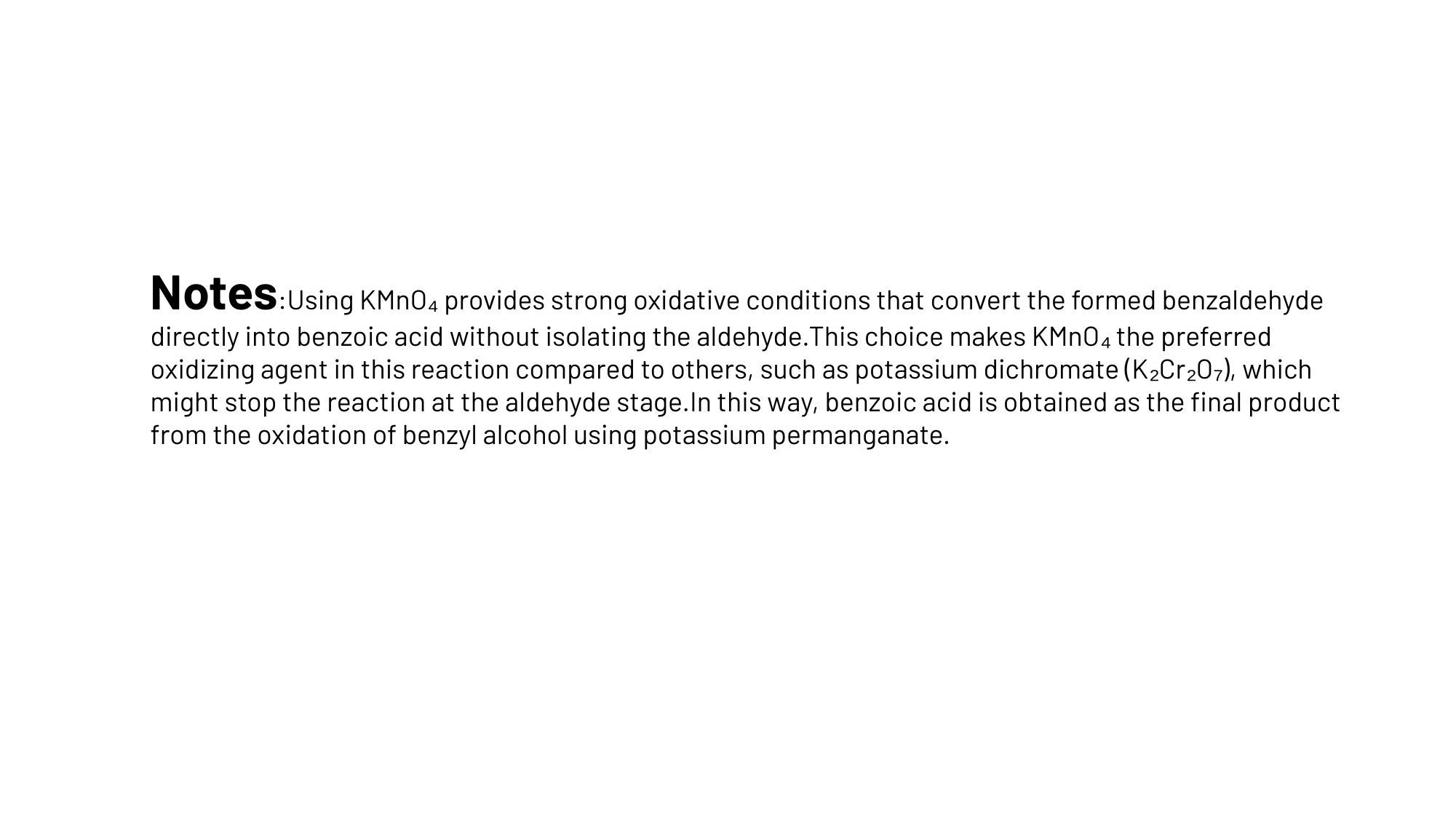

Notes:Using KMnO₄ provides strong oxidative conditions that convert the formed benzaldehyde directly into benzoic acid without isolating the aldehyde.This choice makes KMnO₄ the preferred oxidizing agent in this reaction compared to others, such as potassium dichromate (K₂Cr₂O₇), which might stop the reaction at the aldehyde stage.In this way, benzoic acid is obtained as the final product from the oxidation of benzyl alcohol using potassium permanganate.